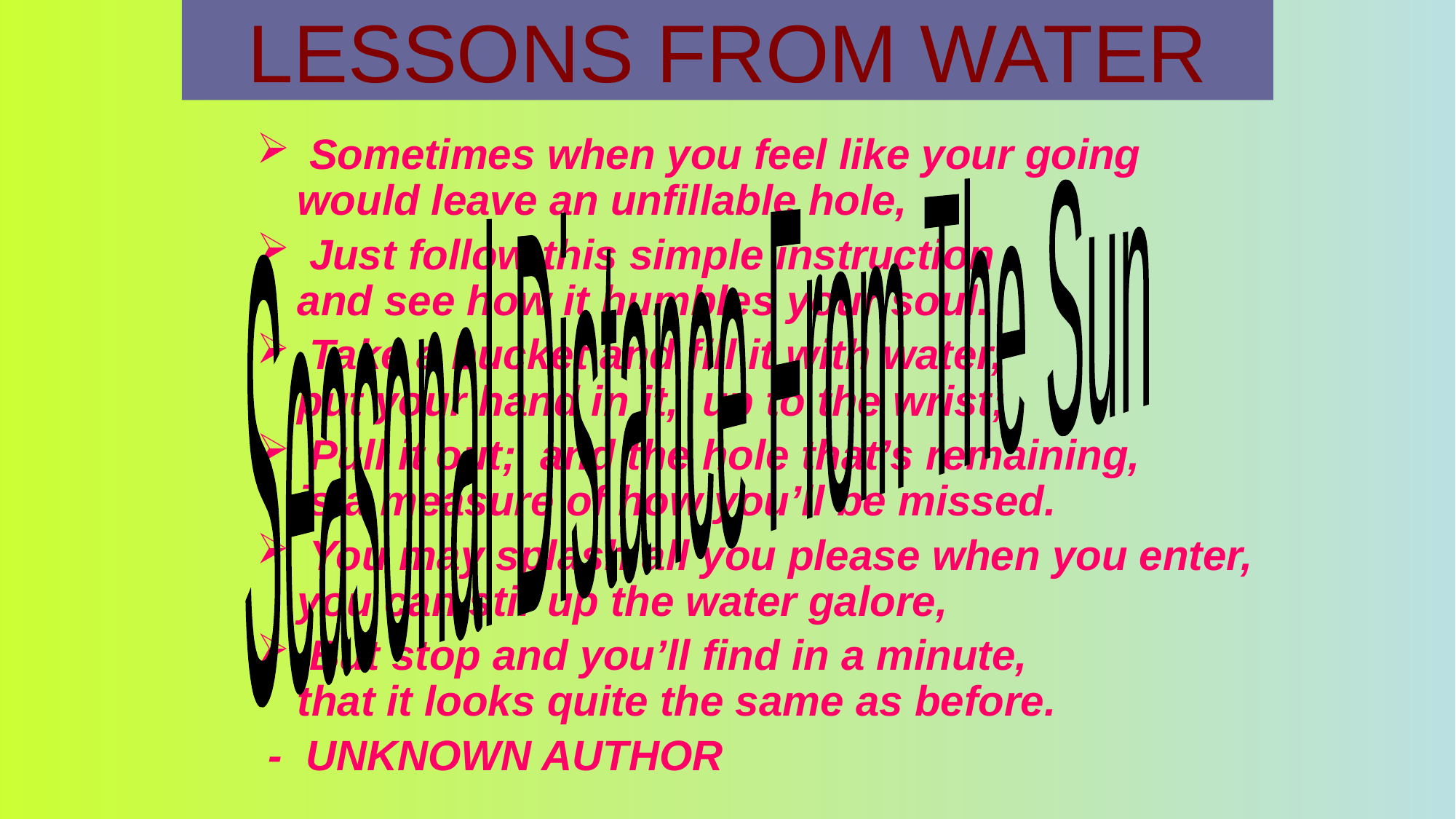

# LESSONS FROM WATER
 Sometimes when you feel like your going would leave an unfillable hole,
 Just follow this simple instruction                  and see how it humbles your soul.
 Take a bucket and fill it with water,                  put your hand in it,  up to the wrist;
 Pull it out;  and the hole that’s remaining,         is a measure of how you’ll be missed.
 You may splash all you please when you enter, you can stir up the water galore,
 But stop and you’ll find in a minute,                that it looks quite the same as before.
 -  UNKNOWN AUTHOR

Seasonal Distance From The Sun